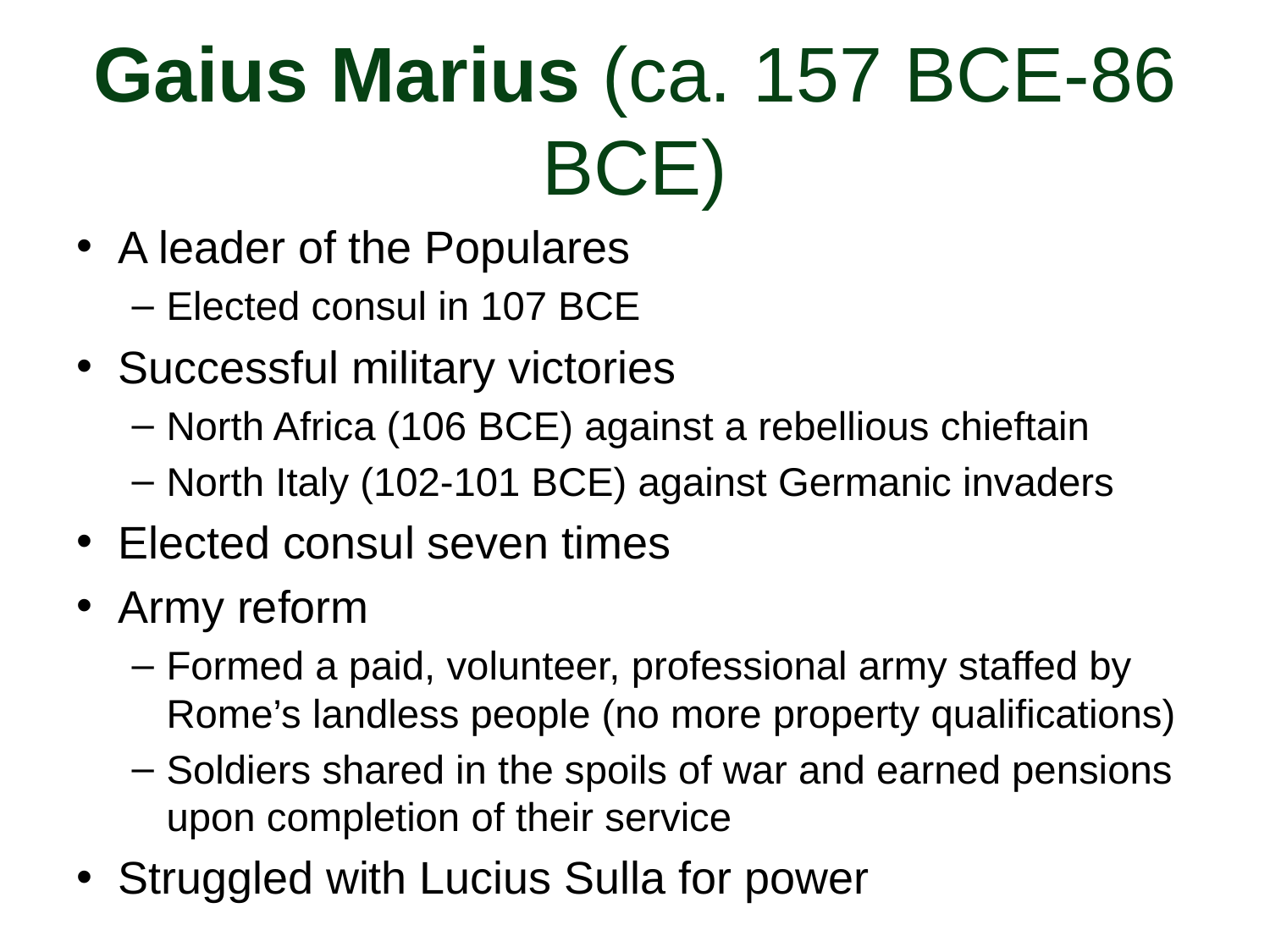

# Gaius Marius (ca. 157 BCE-86 BCE)
A leader of the Populares
Elected consul in 107 BCE
Successful military victories
North Africa (106 BCE) against a rebellious chieftain
North Italy (102-101 BCE) against Germanic invaders
Elected consul seven times
Army reform
Formed a paid, volunteer, professional army staffed by Rome’s landless people (no more property qualifications)
Soldiers shared in the spoils of war and earned pensions upon completion of their service
Struggled with Lucius Sulla for power